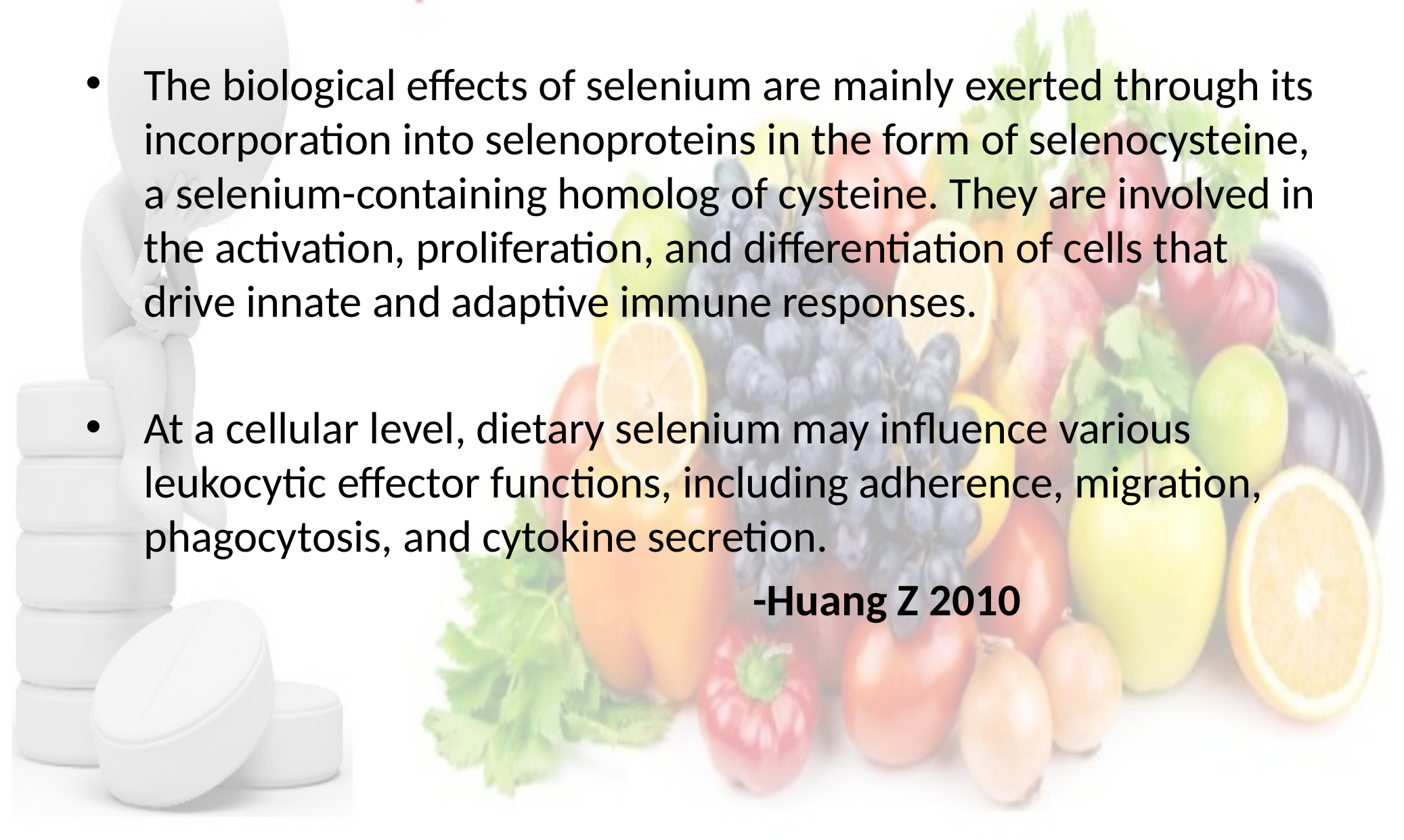

The biological effects of selenium are mainly exerted through its incorporation into selenoproteins in the form of selenocysteine, a selenium-containing homolog of cysteine. They are involved in the activation, proliferation, and differentiation of cells that drive innate and adaptive immune responses.

At a cellular level, dietary selenium may influence various leukocytic effector functions, including adherence, migration, phagocytosis, and cytokine secretion.
							-Huang Z 2010